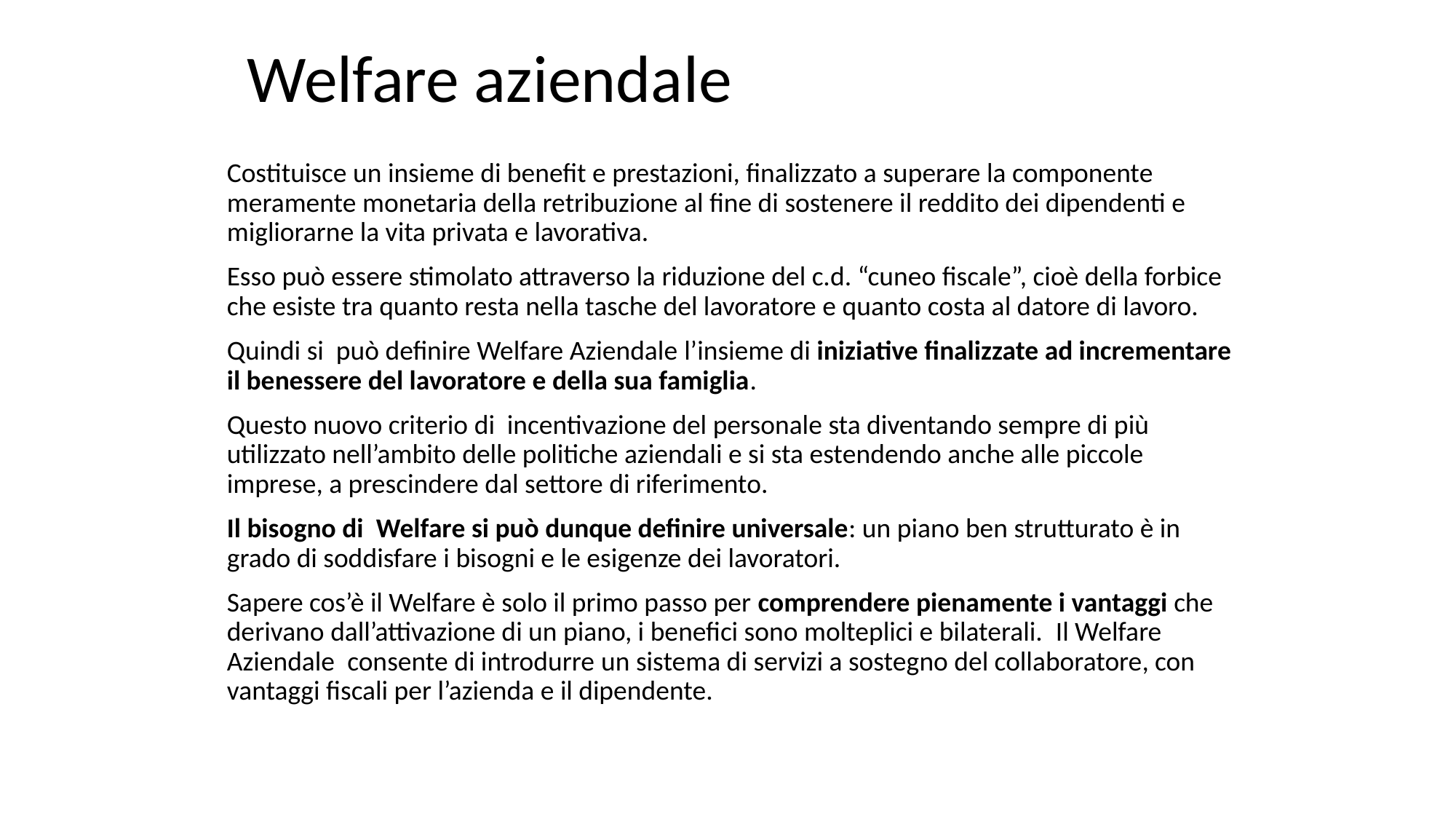

# Welfare aziendale
Costituisce un insieme di benefit e prestazioni, finalizzato a superare la componente meramente monetaria della retribuzione al fine di sostenere il reddito dei dipendenti e migliorarne la vita privata e lavorativa.
Esso può essere stimolato attraverso la riduzione del c.d. “cuneo fiscale”, cioè della forbice che esiste tra quanto resta nella tasche del lavoratore e quanto costa al datore di lavoro.
Quindi si  può definire Welfare Aziendale l’insieme di iniziative finalizzate ad incrementare il benessere del lavoratore e della sua famiglia.
Questo nuovo criterio di  incentivazione del personale sta diventando sempre di più utilizzato nell’ambito delle politiche aziendali e si sta estendendo anche alle piccole imprese, a prescindere dal settore di riferimento.
Il bisogno di  Welfare si può dunque definire universale: un piano ben strutturato è in grado di soddisfare i bisogni e le esigenze dei lavoratori.
Sapere cos’è il Welfare è solo il primo passo per comprendere pienamente i vantaggi che derivano dall’attivazione di un piano, i benefici sono molteplici e bilaterali.  Il Welfare Aziendale  consente di introdurre un sistema di servizi a sostegno del collaboratore, con vantaggi fiscali per l’azienda e il dipendente.